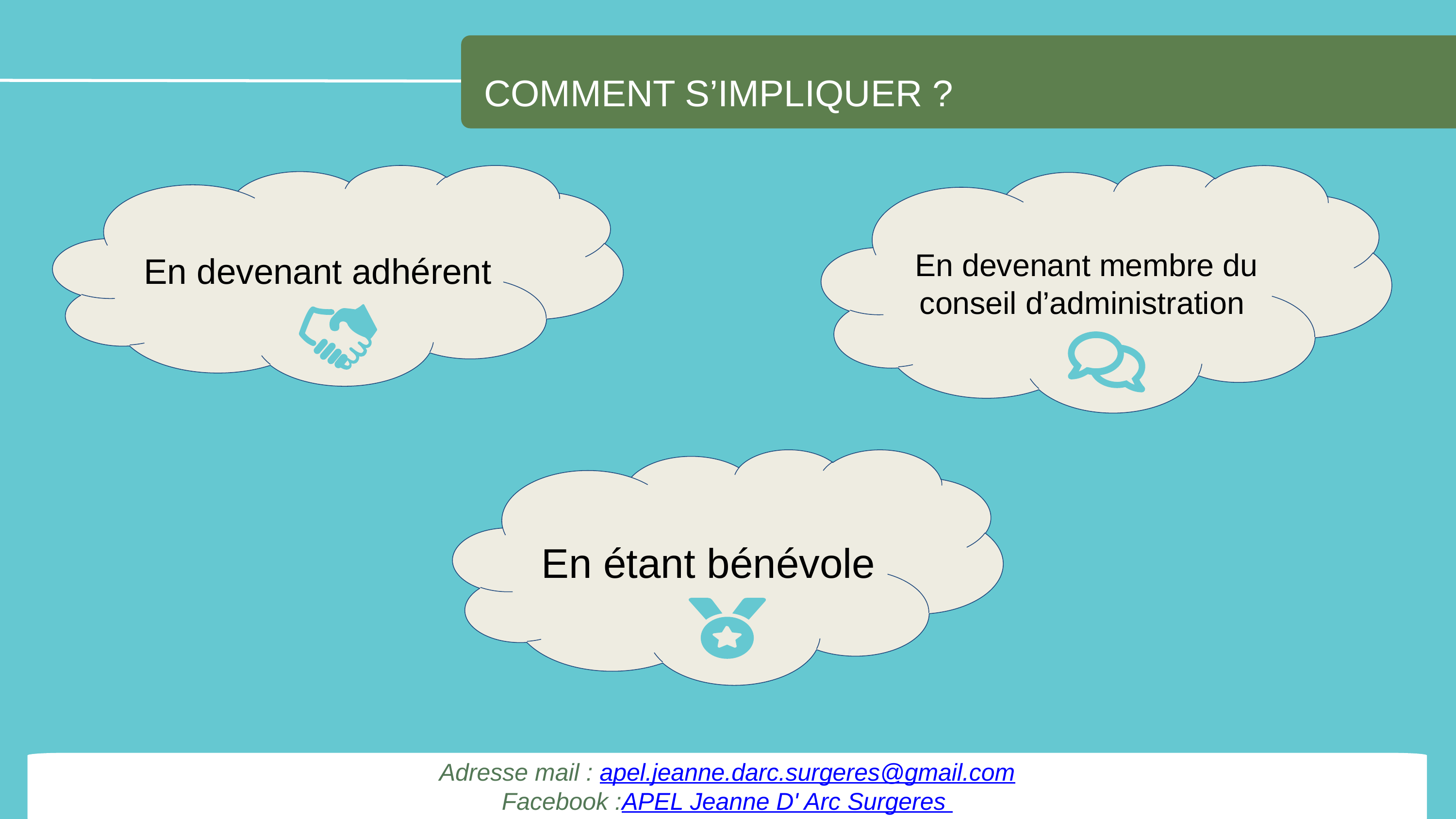

COMMENT S’IMPLIQUER ?
En devenant adhérent
En devenant membre du conseil d’administration

En étant bénévole

Adresse mail : apel.jeanne.darc.surgeres@gmail.com
Facebook :APEL Jeanne D' Arc Surgeres